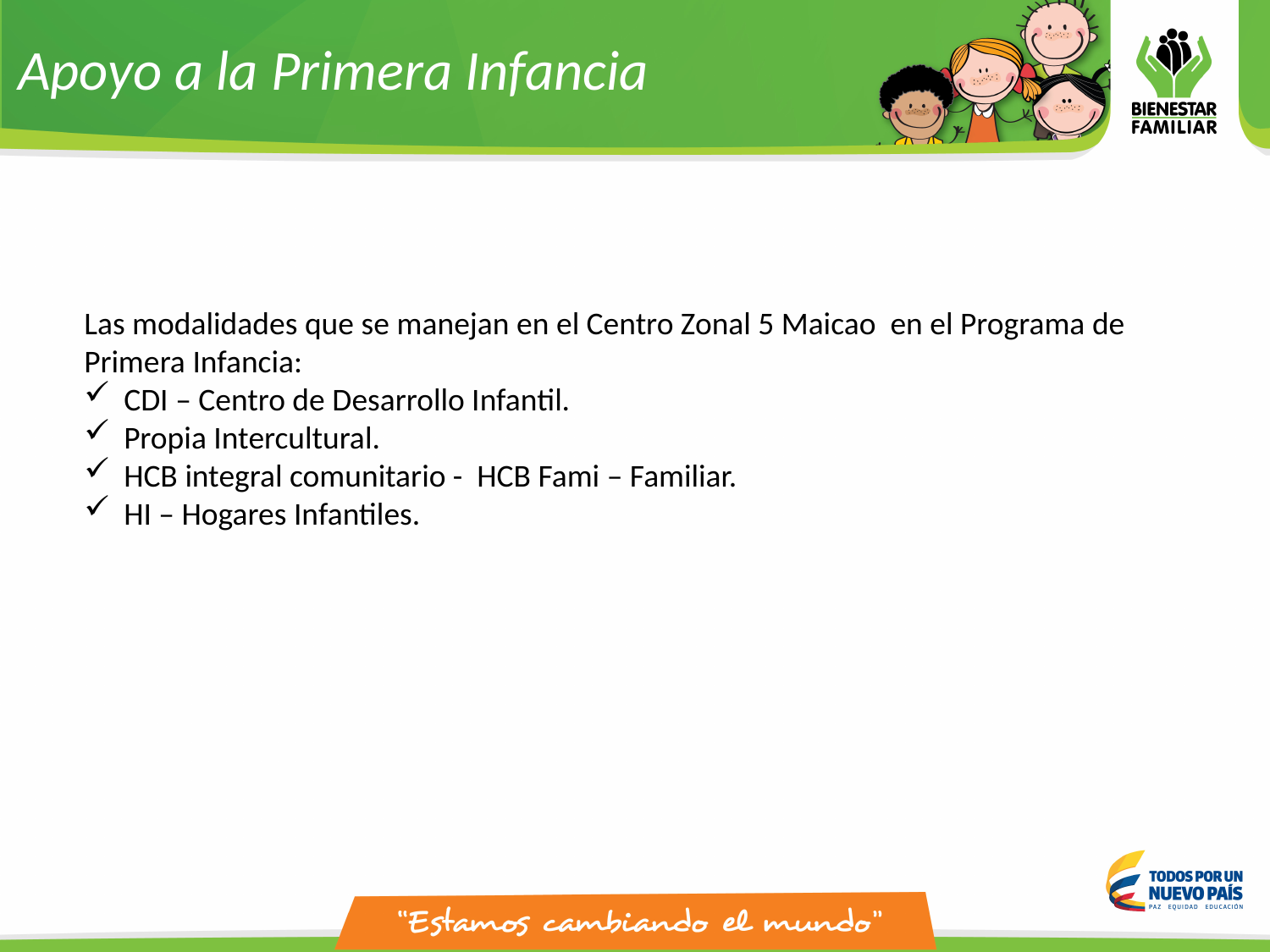

Apoyo a la Primera Infancia
Las modalidades que se manejan en el Centro Zonal 5 Maicao  en el Programa de Primera Infancia:
CDI – Centro de Desarrollo Infantil.
Propia Intercultural.
HCB integral comunitario -  HCB Fami – Familiar.
HI – Hogares Infantiles.